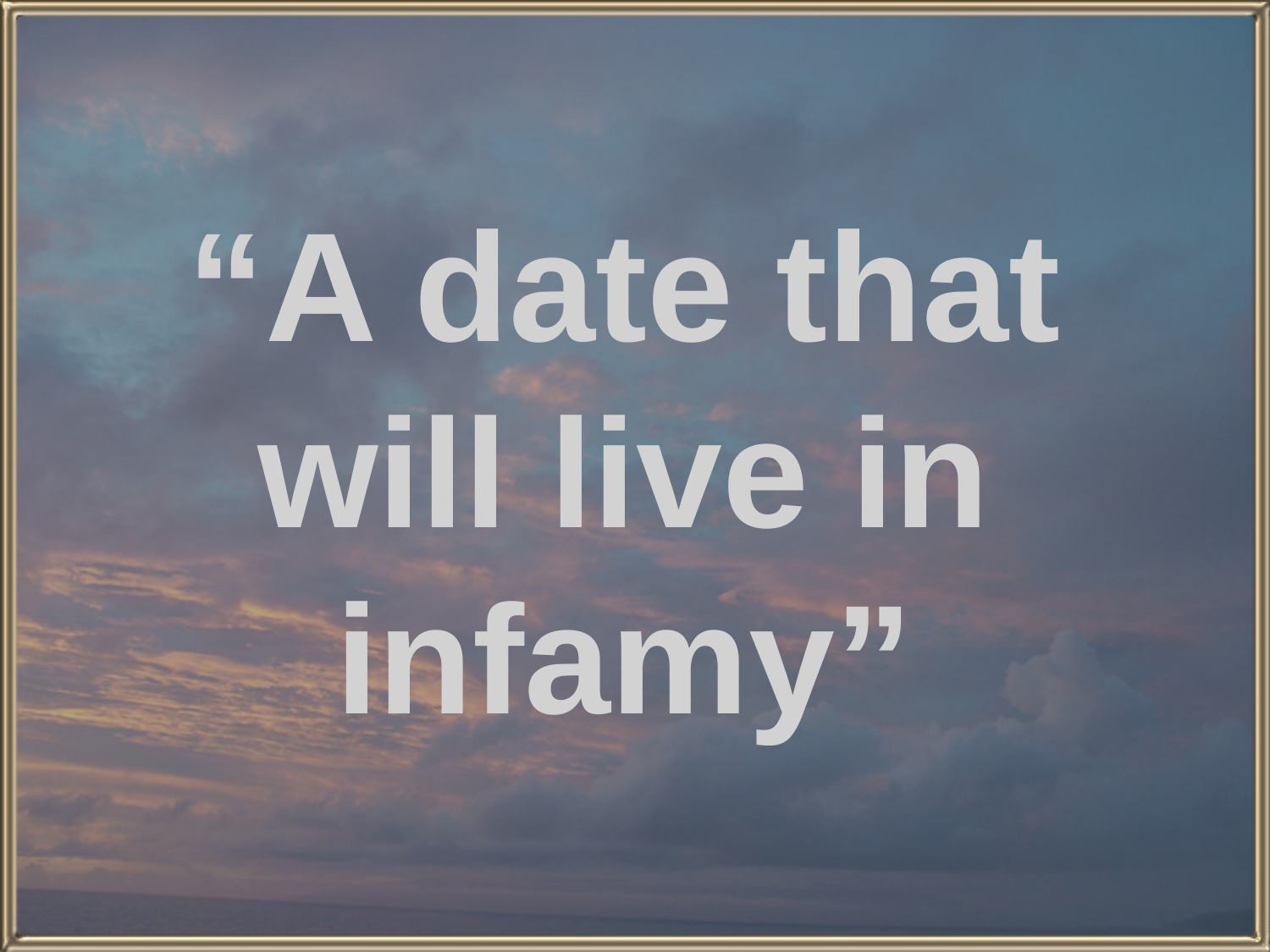

“A date that will live in infamy”